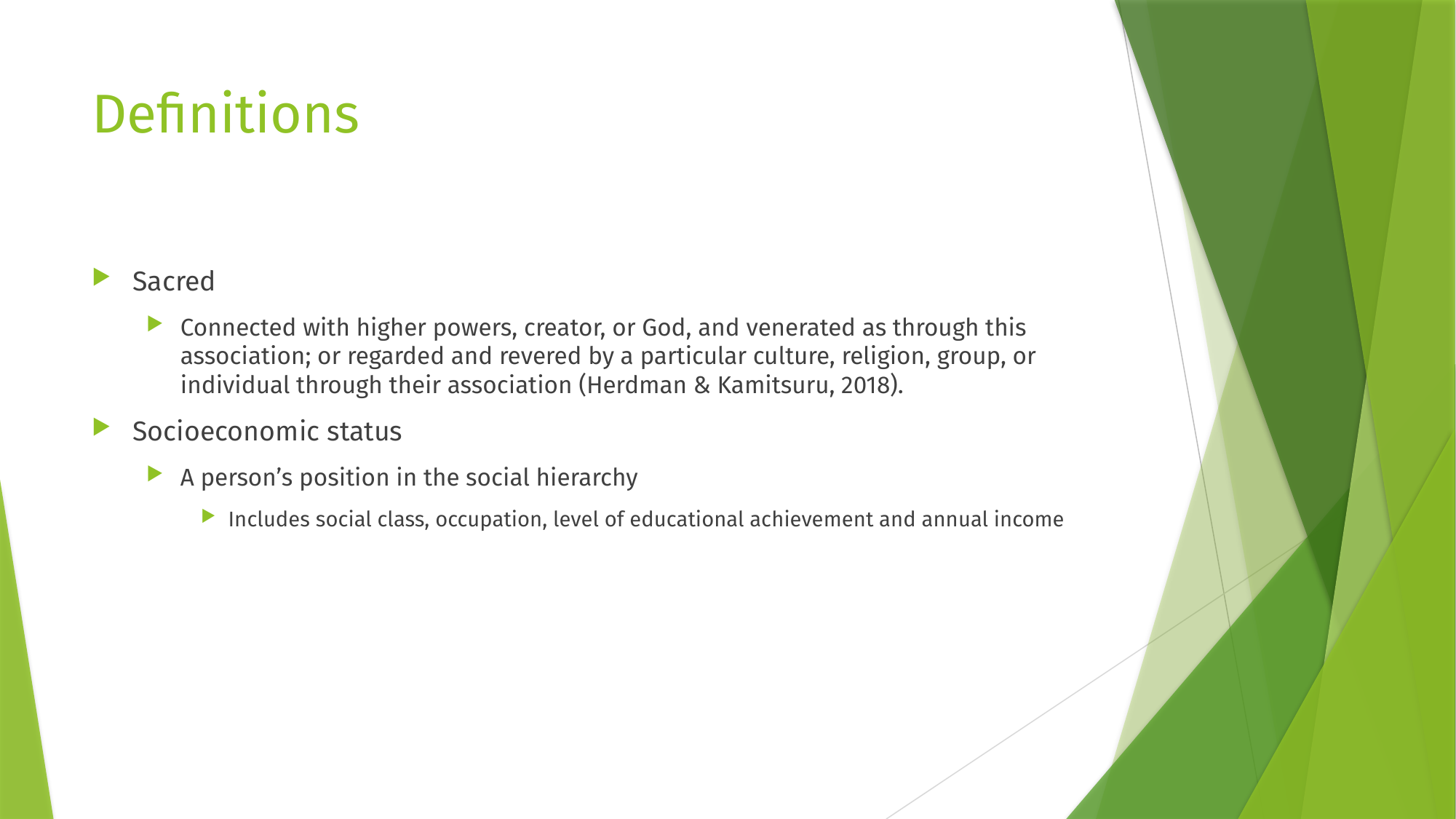

# Definitions
Sacred
Connected with higher powers, creator, or God, and venerated as through this association; or regarded and revered by a particular culture, religion, group, or individual through their association (Herdman & Kamitsuru, 2018).
Socioeconomic status
A person’s position in the social hierarchy
Includes social class, occupation, level of educational achievement and annual income